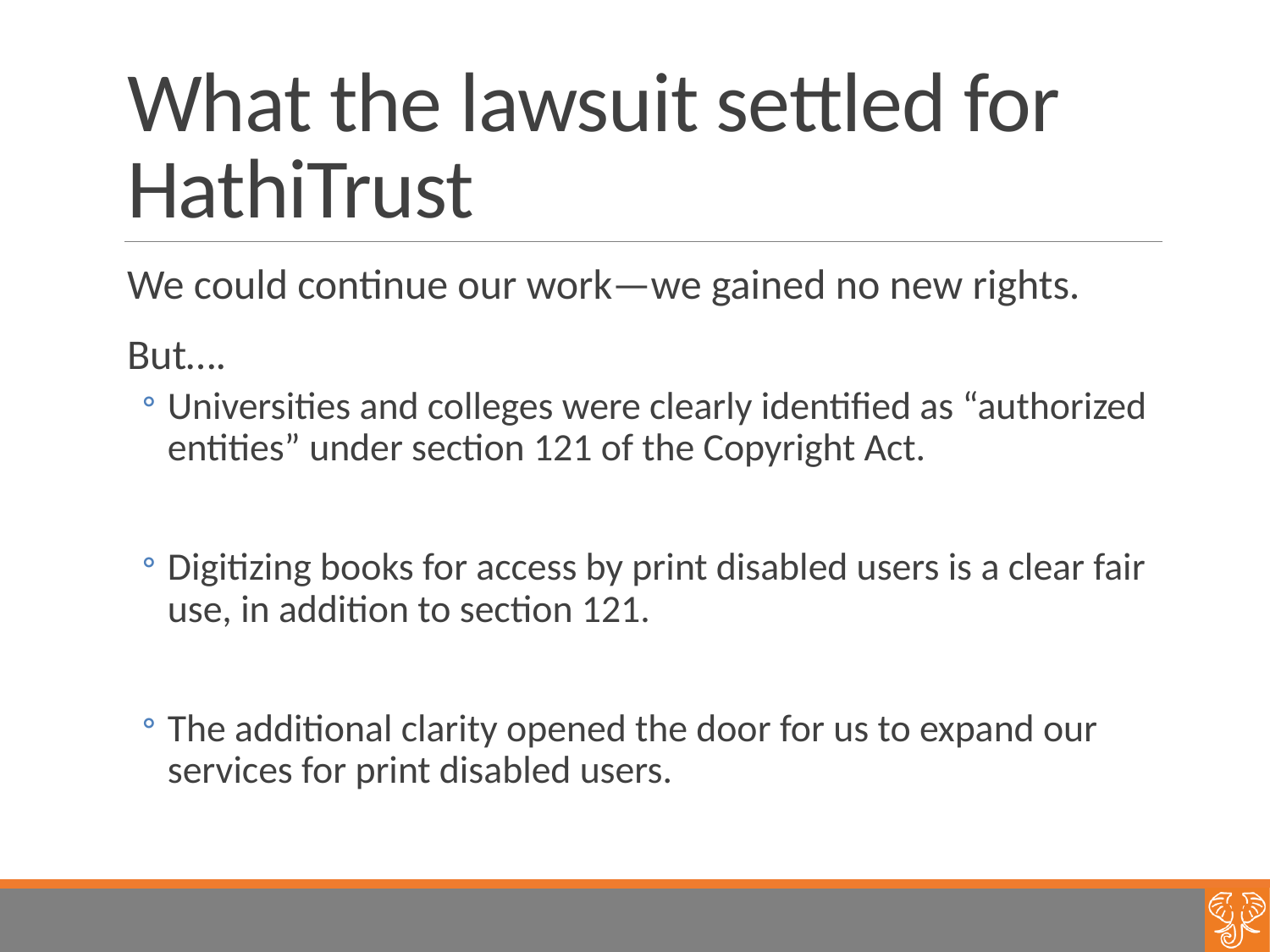

# What the lawsuit settled for HathiTrust
We could continue our work—we gained no new rights.
But….
Universities and colleges were clearly identified as “authorized entities” under section 121 of the Copyright Act.

Digitizing books for access by print disabled users is a clear fair use, in addition to section 121.

The additional clarity opened the door for us to expand our services for print disabled users.